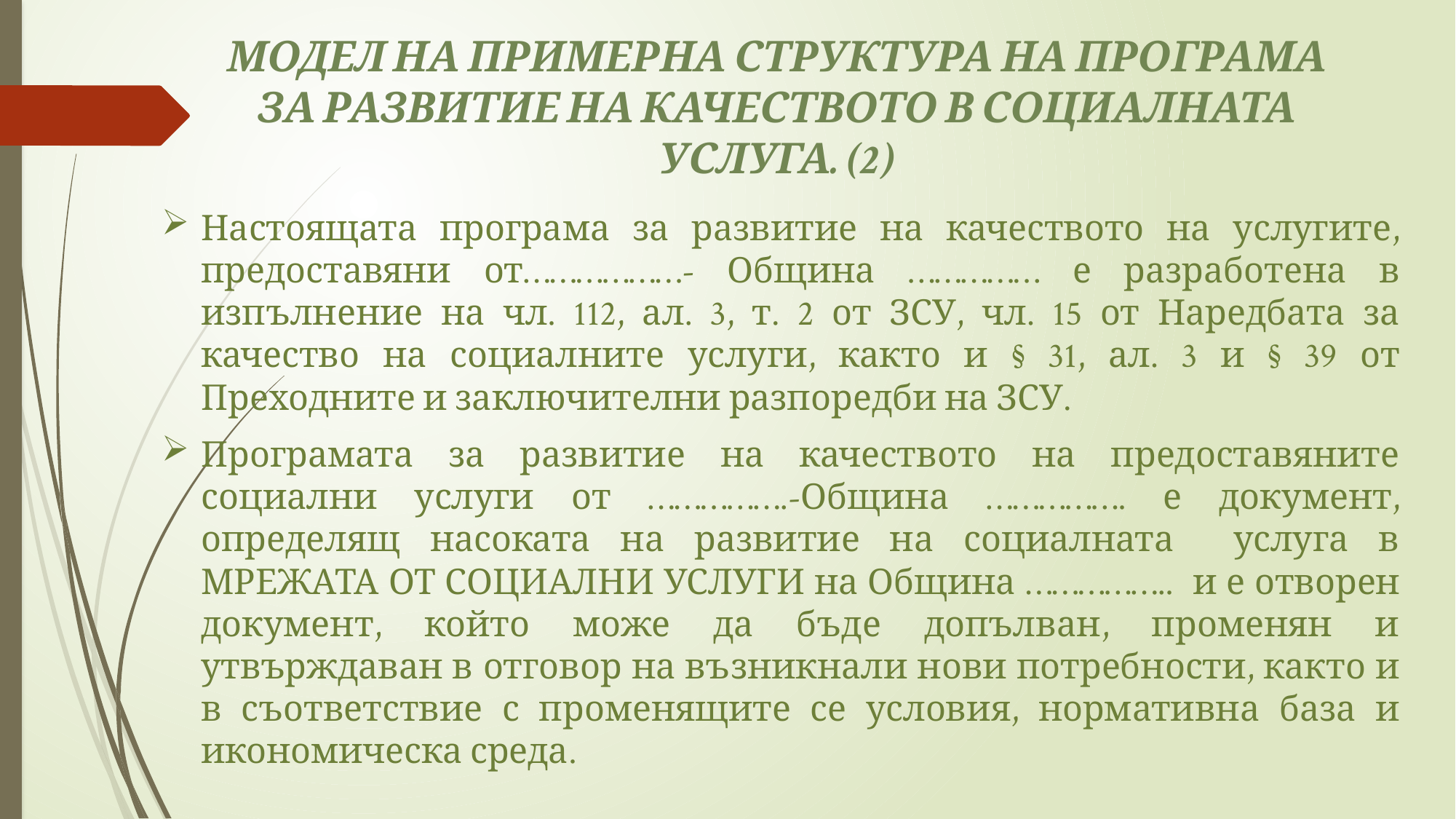

# МОДЕЛ НА ПРИМЕРНА СТРУКТУРА НА ПРОГРАМА ЗА РАЗВИТИЕ НА КАЧЕСТВОТО В СОЦИАЛНАТА УСЛУГА. (2)
Настоящата програма за развитие на качеството на услугите, предоставяни от………………- Община …………… е разработена в изпълнение на чл. 112, ал. 3, т. 2 от ЗСУ, чл. 15 от Наредбата за качество на социалните услуги, както и § 31, ал. 3 и § 39 от Преходните и заключителни разпоредби на ЗСУ.
Програмата за развитие на качеството на предоставяните социални услуги от …………….-Община ……………. е документ, определящ насоката на развитие на социалната  услуга в МРЕЖАТА ОТ СОЦИАЛНИ УСЛУГИ на Община ……………..  и е отворен документ, който може да бъде допълван, променян и утвърждаван в отговор на възникнали нови потребности, както и в съответствие с променящите се условия, нормативна база и икономическа среда.